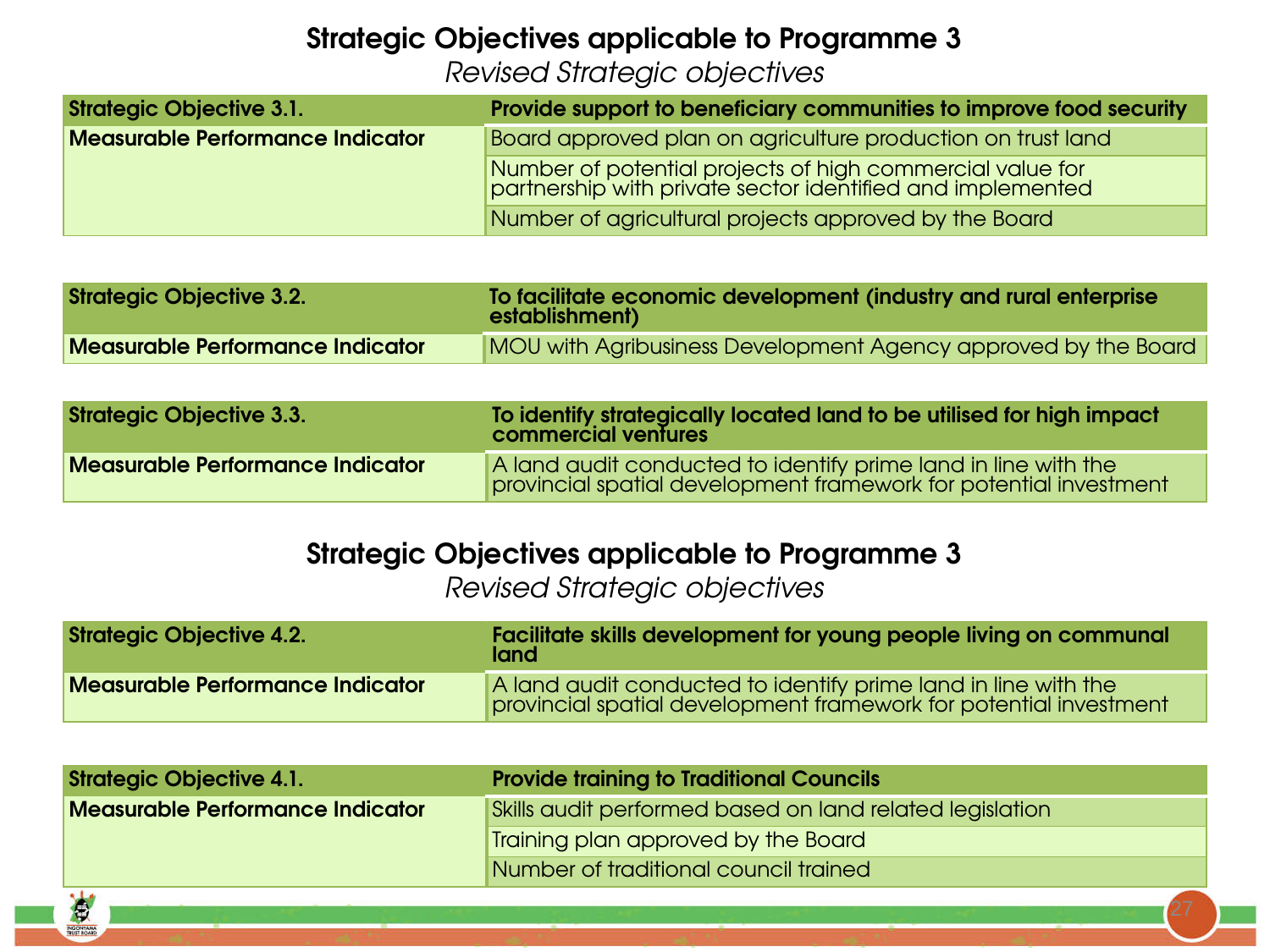

Strategic Objectives applicable to Programme 3
Revised Strategic objectives
Strategic Objectives applicable to Programme 4
Revised Strategic objectives

Strategic Objectives applicable to Programme 3
Revised Strategic objectives
| Strategic Objective 3.1. | Provide support to beneficiary communities to improve food security |
| --- | --- |
| Measurable Performance Indicator | Board approved plan on agriculture production on trust land |
|  | Number of potential projects of high commercial value for partnership with private sector identified and implemented |
|  | Number of agricultural projects approved by the Board |
| Strategic Objective 3.2. | To facilitate economic development (industry and rural enterprise establishment) |
| --- | --- |
| Measurable Performance Indicator | MOU with Agribusiness Development Agency approved by the Board |
| Strategic Objective 3.3. | To identify strategically located land to be utilised for high impact commercial ventures |
| --- | --- |
| Measurable Performance Indicator | A land audit conducted to identify prime land in line with the provincial spatial development framework for potential investment |
Strategic Objectives applicable to Programme 3
Revised Strategic objectives
| Strategic Objective 4.2. | Facilitate skills development for young people living on communal land |
| --- | --- |
| Measurable Performance Indicator | A land audit conducted to identify prime land in line with the provincial spatial development framework for potential investment |
| Strategic Objective 4.1. | Provide training to Traditional Councils |
| --- | --- |
| Measurable Performance Indicator | Skills audit performed based on land related legislation |
|  | Training plan approved by the Board |
|  | Number of traditional council trained |
27